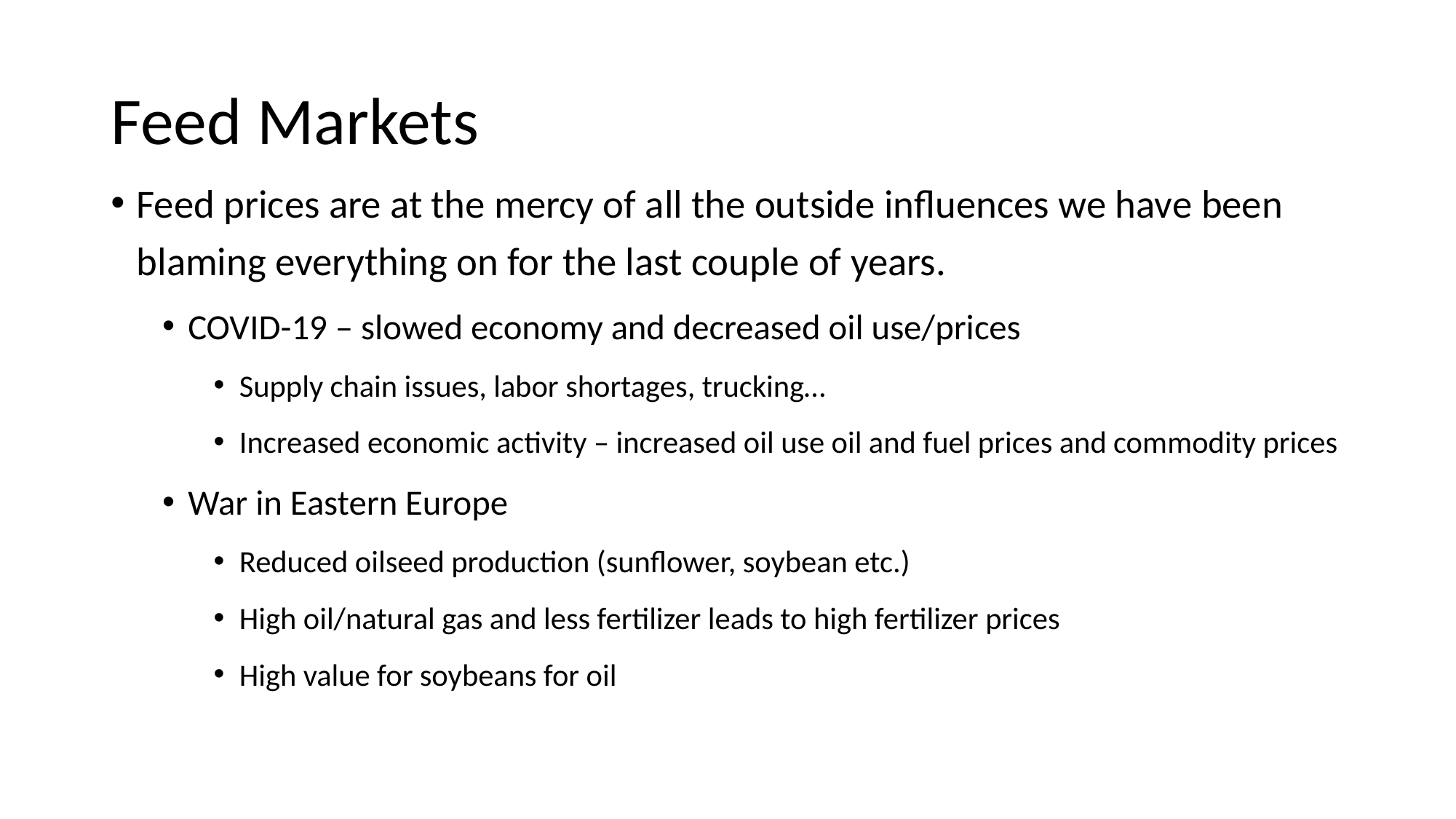

# Feed Markets
Feed prices are at the mercy of all the outside influences we have been blaming everything on for the last couple of years.
COVID-19 – slowed economy and decreased oil use/prices
Supply chain issues, labor shortages, trucking…
Increased economic activity – increased oil use oil and fuel prices and commodity prices
War in Eastern Europe
Reduced oilseed production (sunflower, soybean etc.)
High oil/natural gas and less fertilizer leads to high fertilizer prices
High value for soybeans for oil